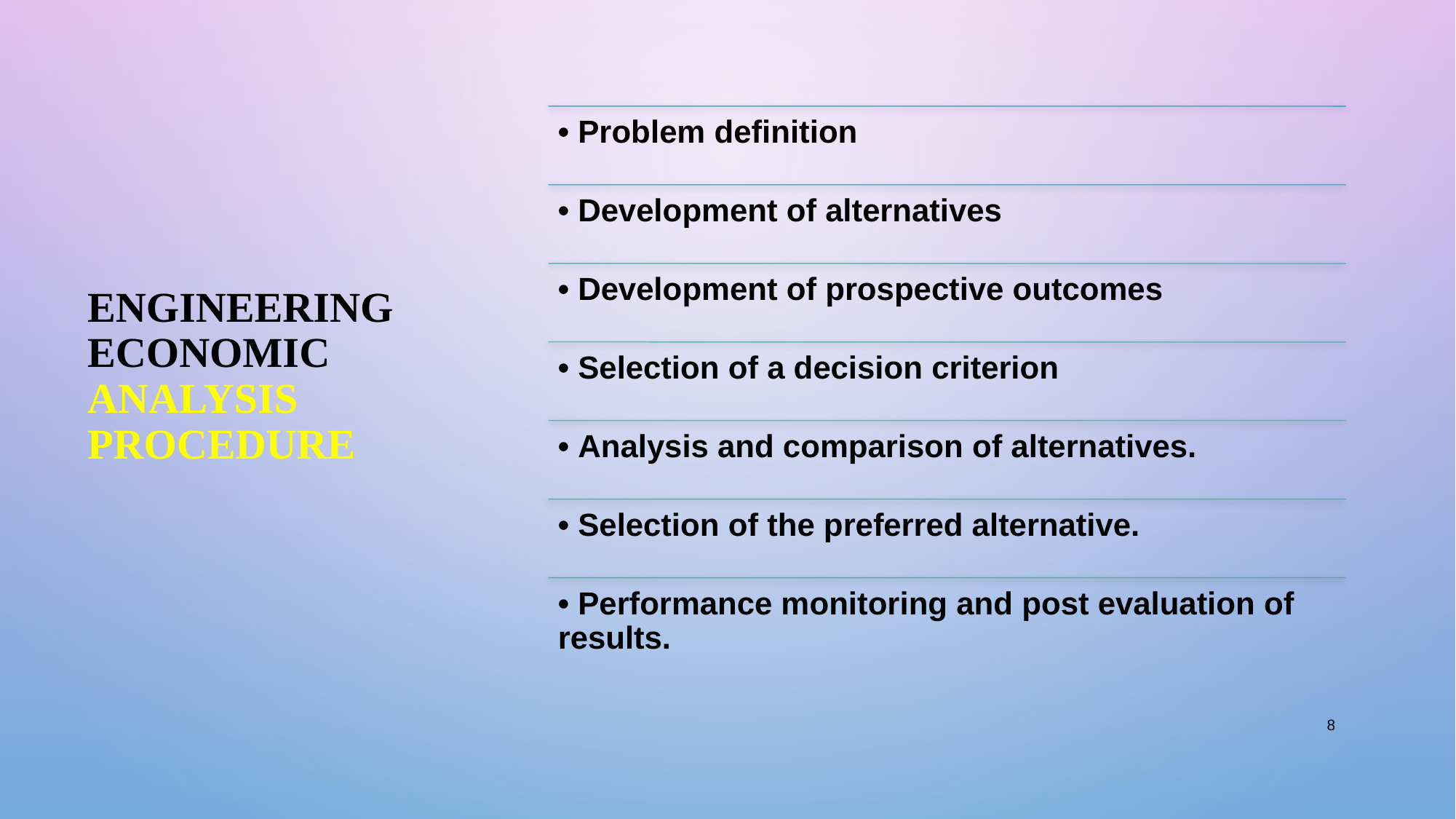

• Problem definition
• Development of alternatives
• Development of prospective outcomes
• Selection of a decision criterion
• Analysis and comparison of alternatives.
• Selection of the preferred alternative.
• Performance monitoring and post evaluation of results.
# Engineering economic analysis procedure
8